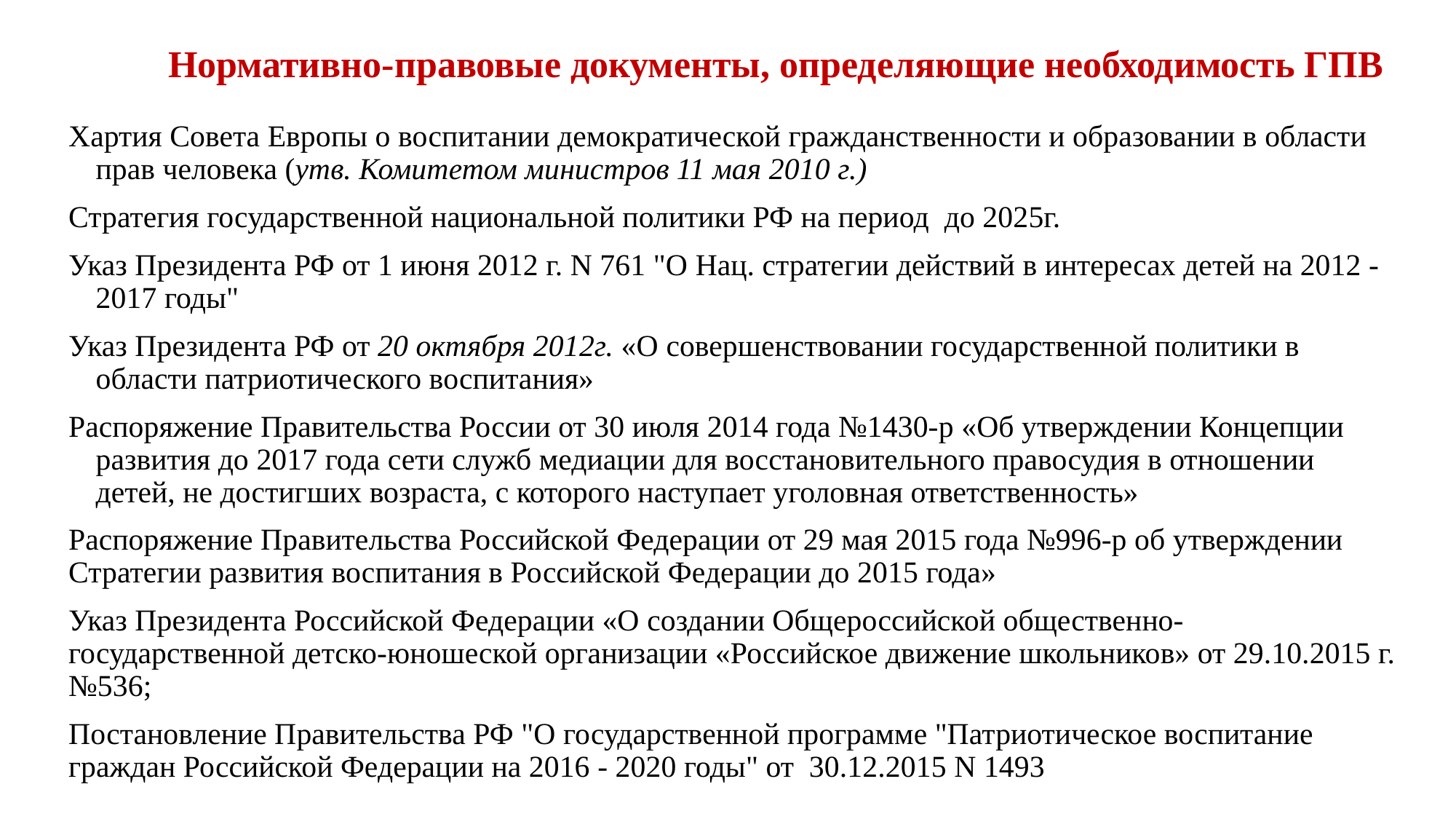

# Нормативно-правовые документы, определяющие необходимость ГПВ
Хартия Совета Европы о воспитании демократической гражданственности и образовании в области прав человека (утв. Комитетом министров 11 мая 2010 г.)
Стратегия государственной национальной политики РФ на период  до 2025г.
Указ Президента РФ от 1 июня 2012 г. N 761 "О Нац. стратегии действий в интересах детей на 2012 - 2017 годы"
Указ Президента РФ от 20 октября 2012г. «О совершенствовании государственной политики в области патриотического воспитания»
Распоряжение Правительства России от 30 июля 2014 года №1430-р «Об утверждении Концепции развития до 2017 года сети служб медиации для восстановительного правосудия в отношении детей, не достигших возраста, с которого наступает уголовная ответственность»
Распоряжение Правительства Российской Федерации от 29 мая 2015 года №996-р об утверждении Стратегии развития воспитания в Российской Федерации до 2015 года»
Указ Президента Российской Федерации «О создании Общероссийской общественно-государственной детско-юношеской организации «Российское движение школьников» от 29.10.2015 г. №536;
Постановление Правительства РФ "О государственной программе "Патриотическое воспитание граждан Российской Федерации на 2016 - 2020 годы" от  30.12.2015 N 1493